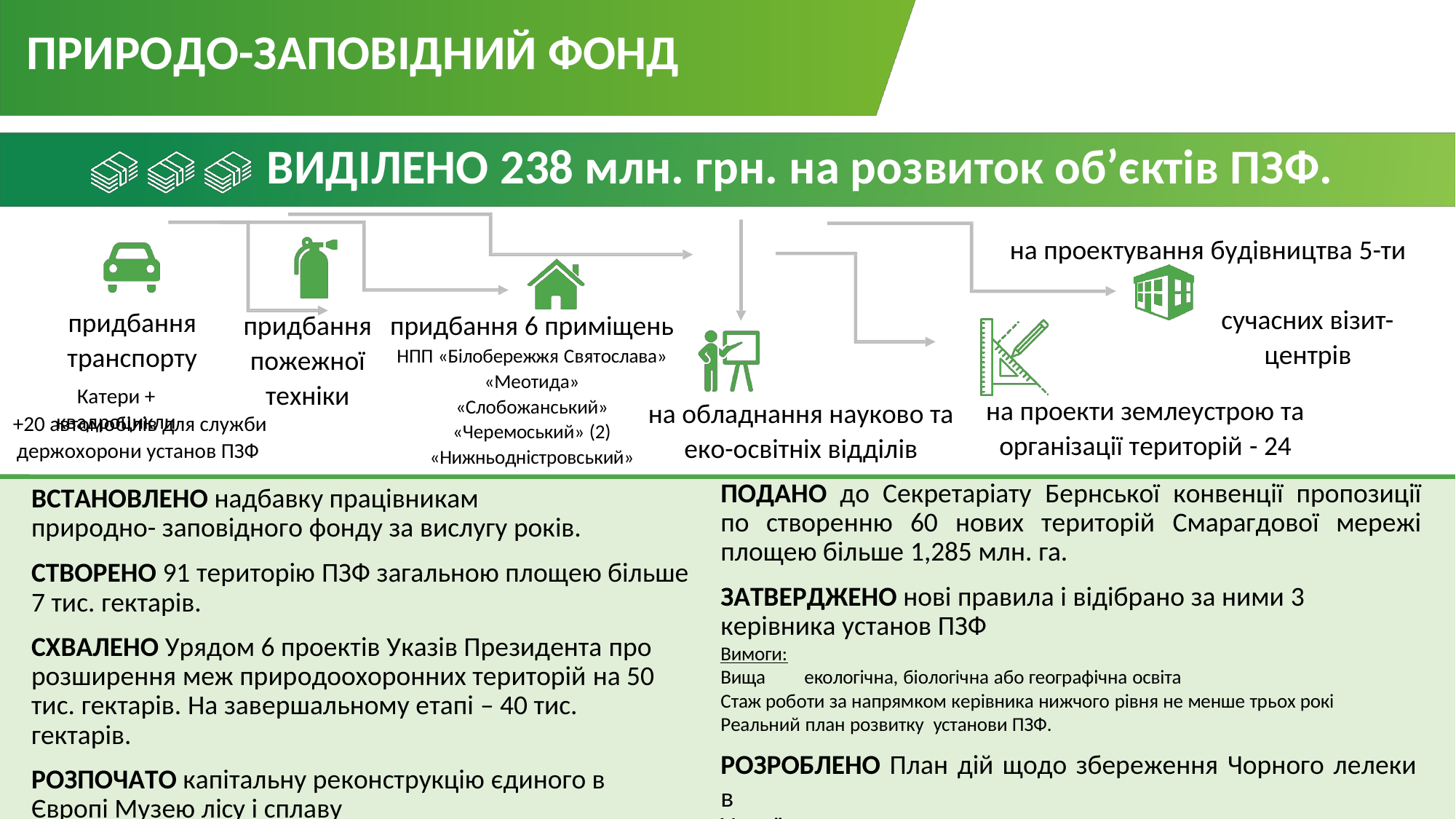

# ПРИРОДО-ЗАПОВІДНИЙ ФОНД

ВИДІЛЕНО 238 млн. грн. на розвиток об’єктів ПЗФ.

на проектування будівництва 5-ти

сучасних візит- центрів
придбання транспорту

Катери + квадроцикли
придбання пожежної техніки
придбання 6 приміщень
НПП «Білобережжя Святослава»
«Меотида»
«Слобожанський»

на проекти землеустрою та
організації територій - 24
на обладнання науково та
еко-освітніх відділів
+20 автомобілів для служби дeржохорони установ ПЗФ
«Черемоський» (2)
«Нижньодністровський»

ПОДАНО до Секретаріату Бернської конвенції пропозиції по створенню 60 нових територій Смарагдової мережі площею більше 1,285 млн. га.

ЗАТВЕРДЖЕНО нові правила і відібрано за ними 3 керівника установ ПЗФ
Вимоги:
Вища         екологічна, біологічна або географічна освіта
Стаж роботи за напрямком керівника нижчого рівня не менше трьох рокі Реальний план розвитку  установи ПЗФ.

РОЗРОБЛЕНО План дій щодо збереження Чорного лелеки в
Україні
ВСТАНОВЛЕНО надбавку працівникам природно- заповідного фонду за вислугу років.

СТВОРЕНО 91 територію ПЗФ загальною площею більше 7 тис. гектарів.

СХВАЛЕНО Урядом 6 проектів Указів Президента про розширення меж природоохоронних територій на 50 тис. гектарів. На завершальному етапі – 40 тис. гектарів.

РОЗПОЧАТО капітальну реконструкцію єдиного в Європі Музею лісу і сплаву